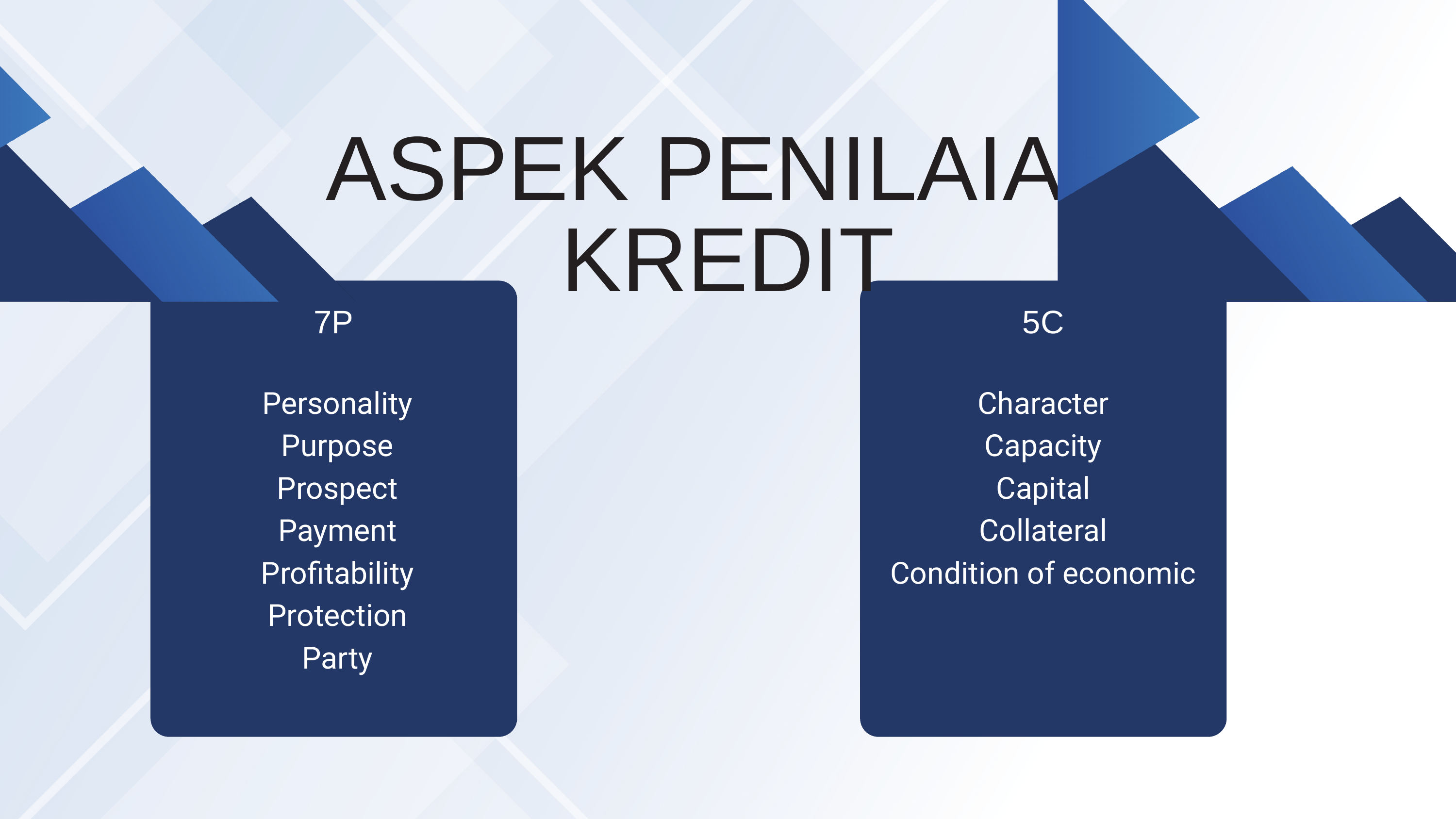

ASPEK PENILAIAN KREDIT

7P
5C
 Personality
 Purpose
 Prospect
 Payment
 Profitability
 Protection
 Party

Character
Capacity
Capital
Collateral
Condition of economic